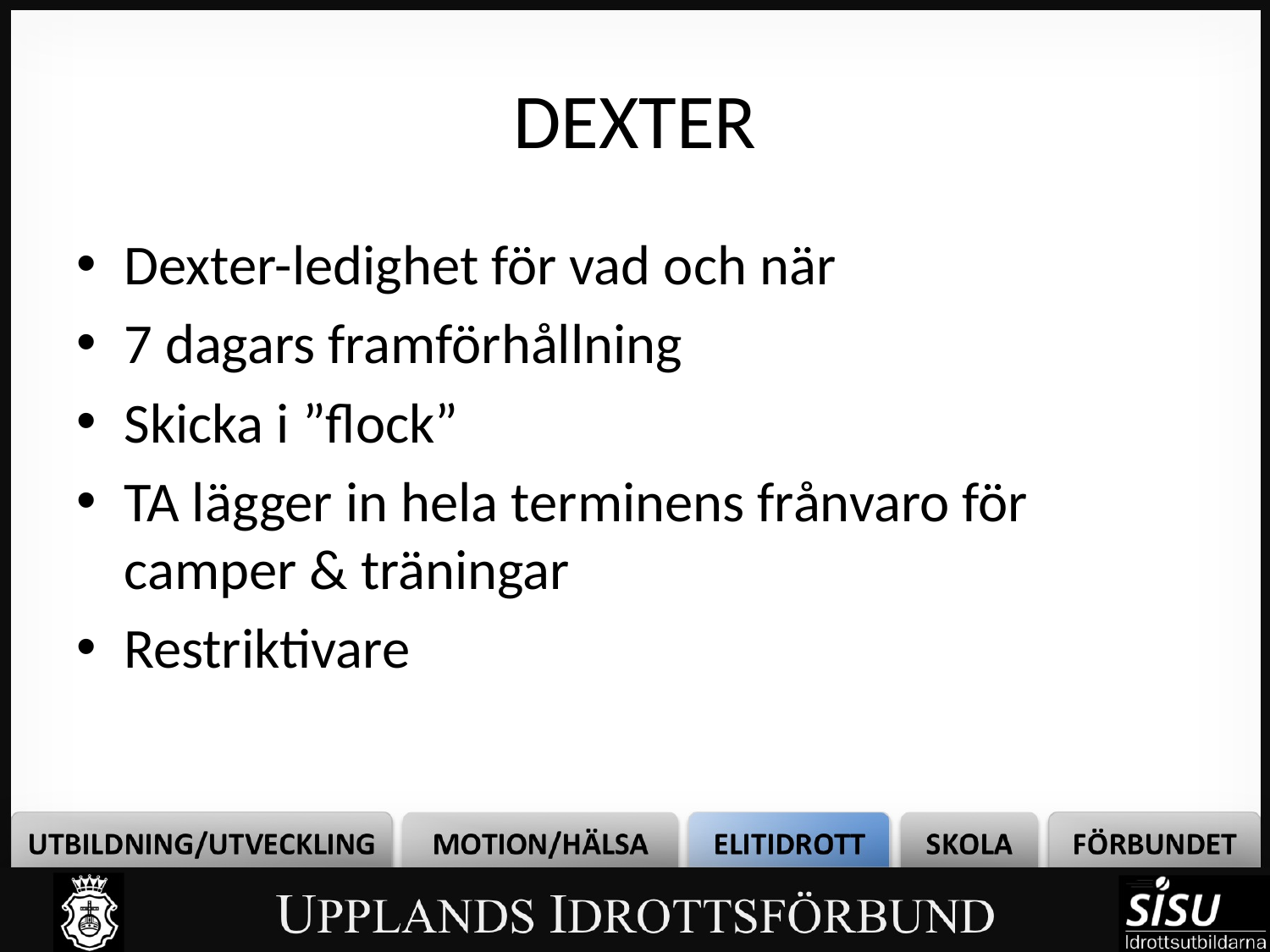

# DEXTER
Dexter-ledighet för vad och när
7 dagars framförhållning
Skicka i ”flock”
TA lägger in hela terminens frånvaro för camper & träningar
Restriktivare